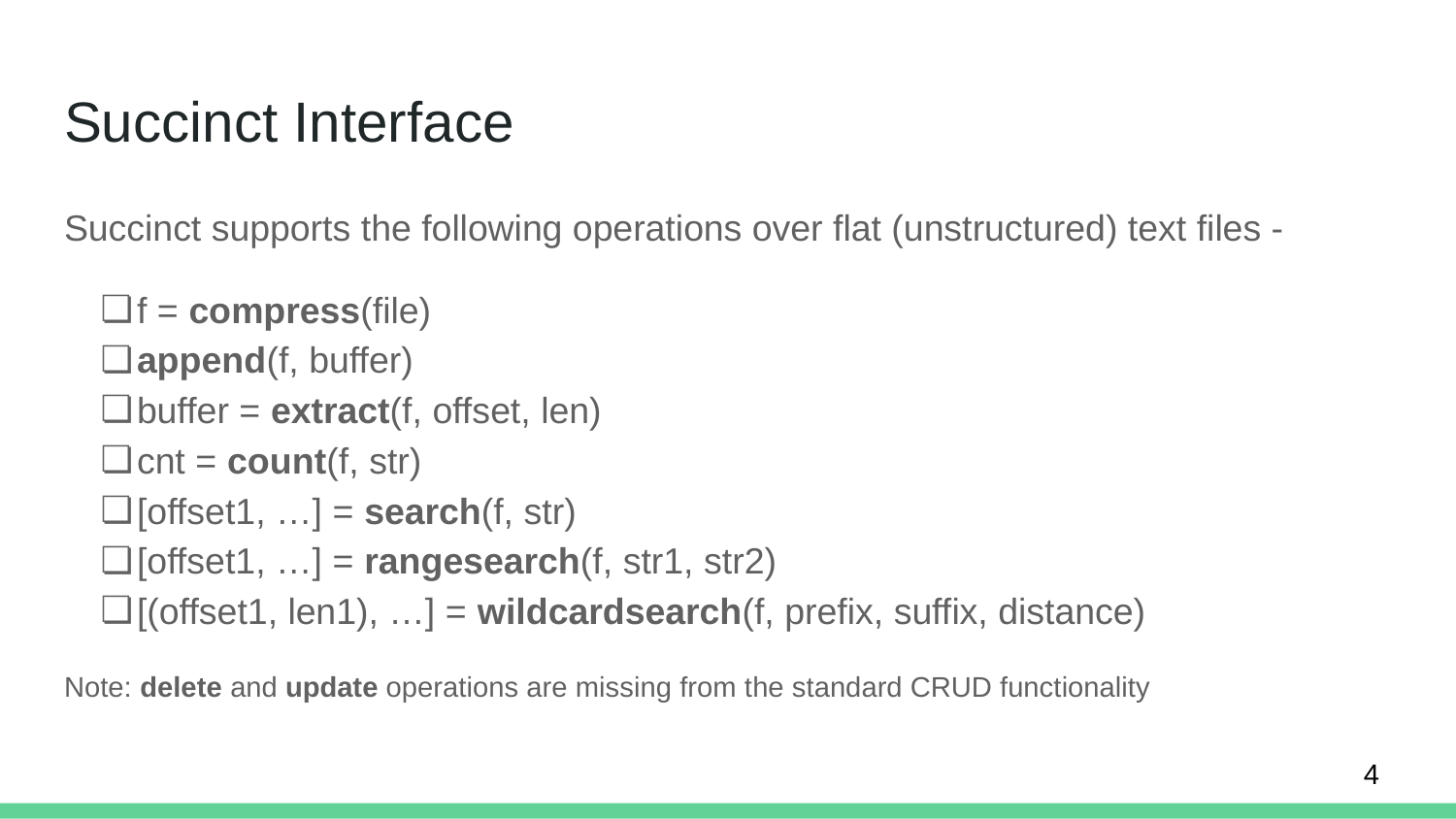

# Succinct Interface
Succinct supports the following operations over flat (unstructured) text files -
f = compress(file)
append(f, buffer)
buffer = extract(f, offset, len)
cnt = count(f, str)
[offset1, …] = search(f, str)
[offset1, …] = rangesearch(f, str1, str2)
[(offset1, len1), …] = wildcardsearch(f, prefix, suffix, distance)
Note: delete and update operations are missing from the standard CRUD functionality
4